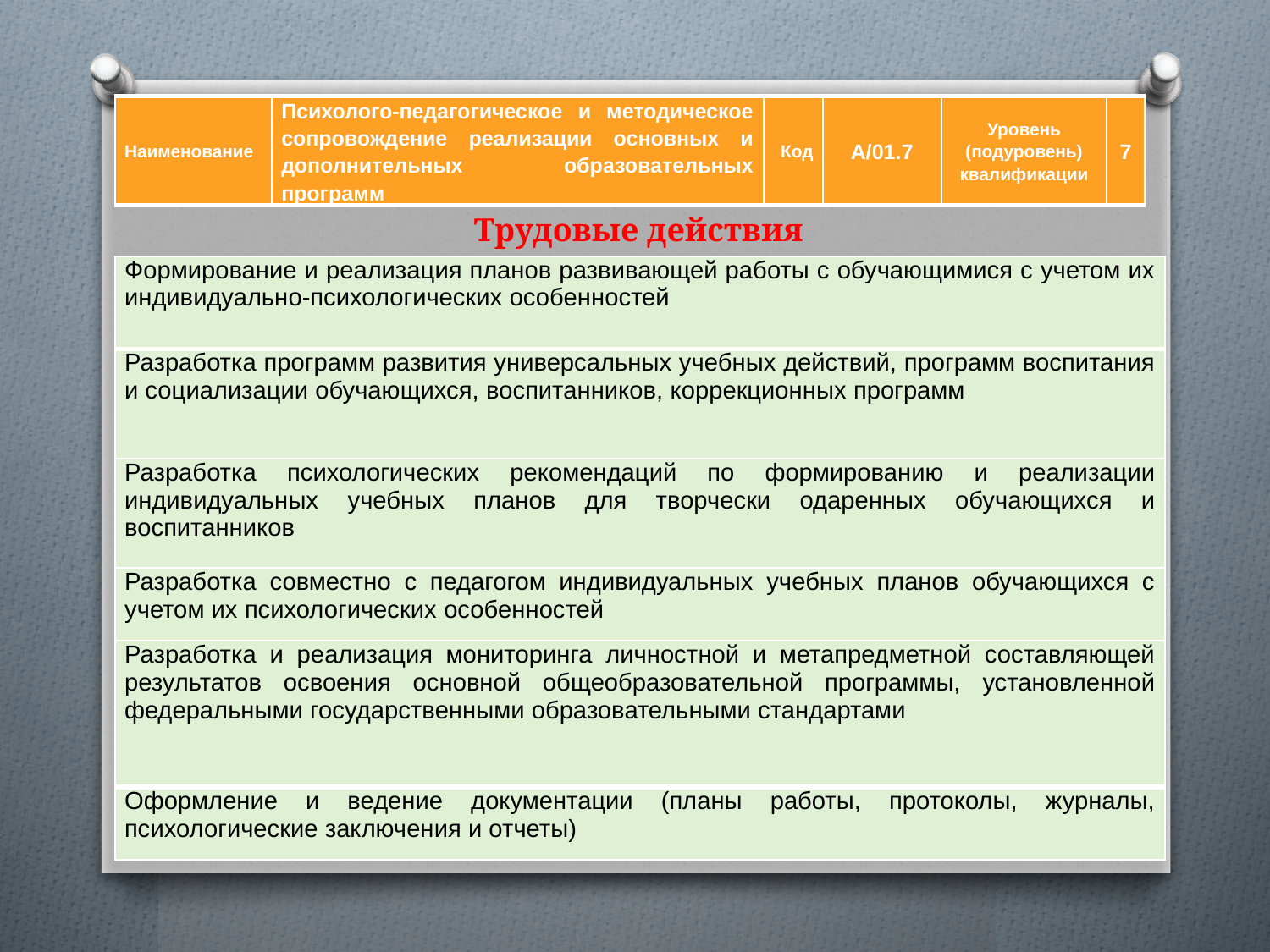

| Наименование | Психолого-педагогическое и методическое сопровождение реализации основных и дополнительных образовательных программ | Код | A/01.7 | Уровень (подуровень) квалификации | 7 |
| --- | --- | --- | --- | --- | --- |
# Трудовые действия
| Формирование и реализация планов развивающей работы с обучающимися с учетом их индивидуально-психологических особенностей |
| --- |
| Разработка программ развития универсальных учебных действий, программ воспитания и социализации обучающихся, воспитанников, коррекционных программ |
| Разработка психологических рекомендаций по формированию и реализации индивидуальных учебных планов для творчески одаренных обучающихся и воспитанников |
| Разработка совместно с педагогом индивидуальных учебных планов обучающихся с учетом их психологических особенностей |
| Разработка и реализация мониторинга личностной и метапредметной составляющей результатов освоения основной общеобразовательной программы, установленной федеральными государственными образовательными стандартами |
| Оформление и ведение документации (планы работы, протоколы, журналы, психологические заключения и отчеты) |